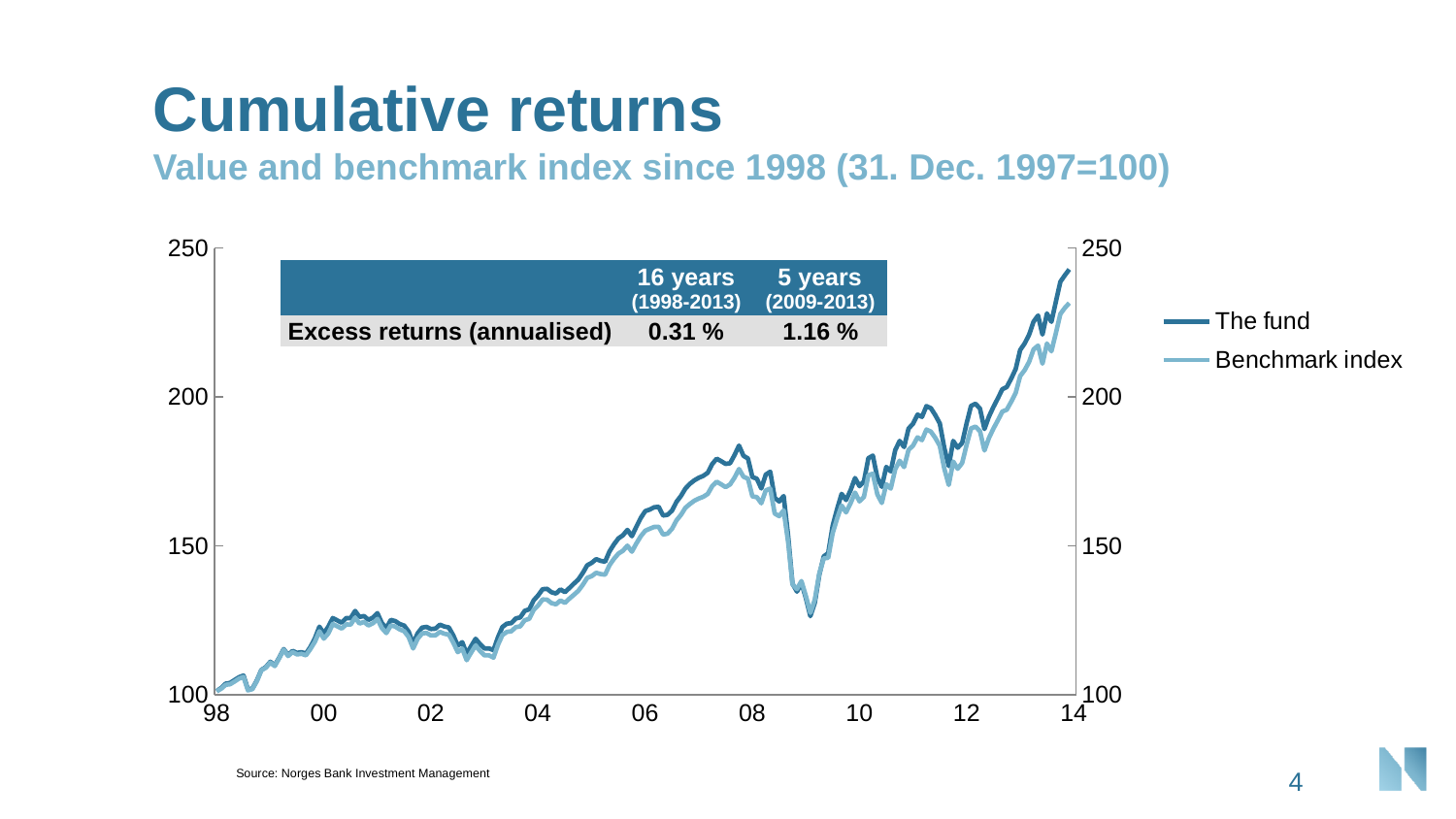

# Cumulative returns
Value and benchmark index since 1998 (31. Dec. 1997=100)

### Chart

| Category | The fund | Benchmark index |
|---|---|---|
| 35826 | 101.1933564837429 | 101.20844413048096 |
| 35854 | 102.28756508885606 | 102.01593454279075 |
| 35885 | 103.72924635233848 | 103.32907978279819 |
| 35915 | 103.96362543527619 | 103.52724818026806 |
| 35946 | 104.93093002524292 | 104.46239768415228 |
| 35976 | 105.87751630088266 | 105.42945459697702 |
| 36007 | 106.45076801440997 | 106.00557631317155 |
| 36038 | 101.787931759183 | 101.46784405236178 |
| 36068 | 102.09493118758621 | 101.8936152761964 |
| 36099 | 104.79937746200437 | 104.55585191971555 |
| 36129 | 108.33101008019109 | 108.20566308199056 |
| 36160 | 109.25674462855483 | 109.07583064205622 |
| 36191 | 111.0683597297864 | 110.83028663682991 |
| 36219 | 109.87732475250192 | 109.64077613391133 |
| 36250 | 112.45634901875204 | 112.28575747528566 |
| 36280 | 115.3249349332502 | 115.11878883778965 |
| 36311 | 113.31703638667113 | 113.01417132607746 |
| 36341 | 114.71347569692645 | 114.33880685467928 |
| 36372 | 114.06642993756024 | 113.53987377487428 |
| 36403 | 114.27877844225493 | 113.74455808832951 |
| 36433 | 113.8051676333524 | 113.24067018906632 |
| 36464 | 116.05685271745135 | 115.38180578540438 |
| 36494 | 118.95647489756097 | 117.804769454228 |
| 36525 | 122.84794797954947 | 121.30357127870376 |
| 36556 | 120.57108729867423 | 118.84676386581819 |
| 36585 | 122.82585203971826 | 120.55934226575563 |
| 36616 | 125.75361350199631 | 123.72770354602957 |
| 36646 | 124.97194840154702 | 123.01040354535063 |
| 36677 | 124.20255364482654 | 122.23687818504992 |
| 36707 | 125.75000499304629 | 123.59303408051994 |
| 36738 | 125.72855776408521 | 123.55544186127321 |
| 36769 | 128.1520112126639 | 125.86892205052355 |
| 36799 | 126.1247988747097 | 123.90263892174822 |
| 36830 | 126.42471486347107 | 124.47093594136987 |
| 36860 | 125.13740850743253 | 123.25501521499126 |
| 36891 | 125.90737589012099 | 123.99899320124149 |
| 36922 | 127.40977649025234 | 125.47630937388058 |
| 36950 | 124.08054722545438 | 122.38714852076997 |
| 36981 | 122.3930132764255 | 120.70815868358277 |
| 37011 | 125.1299926807139 | 123.27981734549769 |
| 37042 | 124.73171012910522 | 122.8958430120686 |
| 37072 | 123.73184390718393 | 121.94905457666066 |
| 37103 | 123.20904315001926 | 121.33804102868322 |
| 37134 | 121.20942455317149 | 119.39689811848035 |
| 37164 | 117.16384384232587 | 115.54779955123321 |
| 37195 | 120.59039807925969 | 118.77432073863632 |
| 37225 | 122.5416900590252 | 120.59598199000828 |
| 37256 | 122.80097154679238 | 120.75112085149904 |
| 37287 | 122.07112632968419 | 119.90167061675496 |
| 37315 | 122.19571589372981 | 119.95498882444647 |
| 37346 | 123.53140669650617 | 121.1076468116016 |
| 37376 | 122.90037662496842 | 120.48540970685006 |
| 37407 | 122.5932977656404 | 120.22372272065712 |
| 37437 | 119.91162234390903 | 117.48514866942705 |
| 37468 | 116.45626889934816 | 114.3142683206123 |
| 37499 | 117.65258755655307 | 115.49089257014847 |
| 37529 | 113.75765788353304 | 111.60538410154706 |
| 37560 | 116.31636307830115 | 114.14696869450104 |
| 37590 | 118.79315298463608 | 116.56062744401501 |
| 37621 | 116.97752589366286 | 114.6676821160503 |
| 37652 | 115.53021252414717 | 113.20759174670948 |
| 37680 | 115.54908692299871 | 113.20170363751757 |
| 37711 | 114.98167903544815 | 112.48170203933371 |
| 37741 | 119.28929650559878 | 116.76051867937703 |
| 37772 | 122.74425085169008 | 120.03426746072425 |
| 37802 | 123.87922685615136 | 121.10896678088953 |
| 37833 | 124.04981407300372 | 121.31168040085872 |
| 37864 | 125.61916326768066 | 122.69448878622975 |
| 37894 | 125.96608575175607 | 122.96445308002531 |
| 37925 | 128.18852712581045 | 125.02366279527634 |
| 37955 | 128.67873846949644 | 125.48706863128898 |
| 37986 | 131.7081242022238 | 128.47358139274198 |
| 38017 | 133.3307531204368 | 129.9554529739724 |
| 38046 | 135.4269109024729 | 131.98863698653773 |
| 38077 | 135.56944913802354 | 131.9413238055641 |
| 38107 | 134.40812976862716 | 130.76284120611734 |
| 38138 | 133.9993550328354 | 130.38259355682132 |
| 38168 | 135.35973969983107 | 131.6449517894415 |
| 38199 | 134.45080999150719 | 130.85582036092742 |
| 38230 | 135.84453994372907 | 132.27420024476334 |
| 38260 | 137.27744887307702 | 133.53677983920176 |
| 38291 | 138.67137454733236 | 134.88358492993967 |
| 38321 | 140.87065871257116 | 136.8823529659226 |
| 38352 | 143.47689242785918 | 139.25592446383507 |
| 38383 | 144.28106550801863 | 139.81924469259343 |
| 38411 | 145.53018880425574 | 140.9584418937539 |
| 38442 | 144.96129502445788 | 140.51219918264326 |
| 38472 | 144.67174647583624 | 140.31706981550903 |
| 38503 | 148.13399914856524 | 143.5268216403118 |
| 38533 | 150.52020048677915 | 145.65204654869416 |
| 38564 | 152.51030150390014 | 147.41069322106614 |
| 38595 | 153.55112504710814 | 148.35628787739861 |
| 38625 | 155.34838146260014 | 150.06018869447078 |
| 38656 | 153.22994512586905 | 148.04470520195764 |
| 38686 | 156.40609834747588 | 150.79486854001053 |
| 38717 | 159.39463335687293 | 153.2282579420823 |
| 38748 | 161.65501985764624 | 155.08578816232176 |
| 38776 | 162.1930283798187 | 155.74351584460422 |
| 38807 | 162.96263691596693 | 156.35429744324614 |
| 38837 | 163.10658446415513 | 156.41989591043992 |
| 38868 | 160.1778200675799 | 153.77214524111872 |
| 38898 | 160.4416585122357 | 154.10620414212042 |
| 38929 | 161.8417836758905 | 155.741775960093 |
| 38960 | 164.80378728819358 | 158.5808497061063 |
| 38990 | 166.76746445705902 | 160.41718477994533 |
| 39021 | 169.2492262757065 | 162.7716302043589 |
| 39051 | 170.82596983328128 | 164.05976548444417 |
| 39082 | 172.02284779616082 | 165.15017777019318 |
| 39113 | 172.88931218600246 | 165.90635370229464 |
| 39141 | 173.51507206870488 | 166.47030698194226 |
| 39172 | 174.57041185668749 | 167.43729654280452 |
| 39202 | 177.50898866125038 | 170.0651113373461 |
| 39233 | 179.28132716893973 | 171.55642902516655 |
| 39263 | 178.4683626237043 | 170.66077621339812 |
| 39294 | 177.53493302218138 | 169.7216692508109 |
| 39325 | 177.74388105317402 | 170.60917987387998 |
| 39355 | 180.51290354405592 | 172.92444406294982 |
| 39386 | 183.68751912101797 | 175.7995071593731 |
| 39416 | 180.26012174812365 | 173.22209319549285 |
| 39447 | 179.35276368229864 | 172.58217856057195 |
| 39478 | 173.0897810048228 | 166.61364802568824 |
| 39507 | 172.5661497067278 | 166.36078347486063 |
| 39538 | 169.27100959592133 | 164.30971205675226 |
| 39568 | 173.95007432985844 | 168.6307125146744 |
| 39599 | 174.9147429399947 | 169.2092640703665 |
| 39629 | 166.10825806806042 | 160.8553869247071 |
| 39660 | 164.89855174097053 | 159.97179306704413 |
| 39691 | 166.73403102602964 | 161.92412326143062 |
| 39721 | 153.34066067433378 | 151.23013810834593 |
| 39752 | 137.30918048174485 | 137.07062715560068 |
| 39782 | 134.6367399965047 | 135.46915861832952 |
| 39813 | 137.55058478227787 | 138.1818967939131 |
| 39844 | 132.4373055559723 | 133.1301722967424 |
| 39872 | 126.38277538495514 | 127.51109893097733 |
| 39903 | 130.93827838926418 | 131.99585384739413 |
| 39933 | 140.27877441383885 | 140.7287011964635 |
| 39964 | 146.47469005021927 | 145.80880186983129 |
| 39994 | 147.5297368728392 | 145.98080381033344 |
| 40025 | 156.7575327534142 | 154.26022071243602 |
| 40056 | 162.40920614096424 | 159.20644304067898 |
| 40086 | 167.46103616273584 | 163.53114866021195 |
| 40117 | 165.37211305427326 | 161.23319375645067 |
| 40147 | 168.64182874761957 | 164.2949150296422 |
| 40178 | 172.78511101024415 | 167.87214415814043 |
| 40209 | 170.06080041478583 | 164.94039773057062 |
| 40237 | 171.6472742242369 | 166.4526971512752 |
| 40268 | 179.4680679239172 | 173.72985345513308 |
| 40298 | 180.31440187599247 | 174.25120036988832 |
| 40329 | 172.94983689666498 | 167.3267789124561 |
| 40359 | 169.8133596716078 | 164.3901931251882 |
| 40390 | 176.5291083719666 | 170.67740168264802 |
| 40421 | 175.0289087636367 | 169.22939526585512 |
| 40451 | 182.13436624916864 | 175.72086225437198 |
| 40482 | 185.26231274962268 | 178.60262968274117 |
| 40512 | 183.20946453554416 | 176.48021436180855 |
| 40543 | 189.40850100381542 | 182.25089014480244 |
| 40574 | 191.0292488417668 | 183.67995814000804 |
| 40602 | 194.06996694137436 | 186.44195635958027 |
| 40633 | 193.3172852339047 | 185.52507135205911 |
| 40663 | 196.9321607990915 | 189.0870010453597 |
| 40694 | 196.21878128036218 | 188.34689874634753 |
| 40724 | 193.89526562371742 | 186.2498400467164 |
| 40755 | 191.12030982553387 | 183.60603542934385 |
| 40786 | 182.92337469307842 | 175.9995469627163 |
| 40816 | 176.79522535831083 | 170.432556542411 |
| 40847 | 185.25852553991848 | 178.3313725064841 |
| 40877 | 182.95845112558044 | 175.89555289984327 |
| 40908 | 184.58540899675566 | 177.8471750585138 |
| 40939 | 191.1926853163183 | 183.94879756818298 |
| 40968 | 197.00703503512958 | 189.47582735513433 |
| 40999 | 197.7481528237442 | 190.0564591188609 |
| 41029 | 196.08379437138072 | 188.53069629950664 |
| 41060 | 189.24271721495106 | 182.04247526164687 |
| 41090 | 193.42951796807702 | 186.2205893972144 |
| 41121 | 196.64730198392377 | 189.4025678147642 |
| 41152 | 199.55855606256281 | 192.163108879271 |
| 41182 | 202.61834502810777 | 195.11279683588467 |
| 41213 | 203.3655488215515 | 195.71639275312415 |
| 41243 | 206.1943826726631 | 198.41893965358153 |
| 41274 | 209.41258972414587 | 201.3880181105746 |
| 41305 | 215.7737728836083 | 207.03730244479422 |
| 41333 | 217.96911594553202 | 209.00943239489277 |
| 41364 | 220.90538887889068 | 211.7874800868098 |
| 41394 | 225.3253364159422 | 215.9853142344113 |
| 41425 | 227.3584547970344 | 217.262199570666 |
| 41455 | 220.96540987054607 | 211.18848489456326 |
| 41486 | 228.05724249939567 | 217.9450860103317 |
| 41517 | 225.2509215234359 | 215.3534461469063 |
| 41547 | 232.0089438229305 | 221.47644550510253 |
| 41578 | 238.69259249023094 | 227.87229115391744 |
| 41608 | 240.877204583423 | 229.91612977944925 |
| 41639 | 242.85420746112382 | 231.55909963463355 |
|  | 16 years (1998-2013) | 5 years (2009-2013) |
| --- | --- | --- |
| Excess returns (annualised) | 0.31 % | 1.16 % |
Source: Norges Bank Investment Management
4